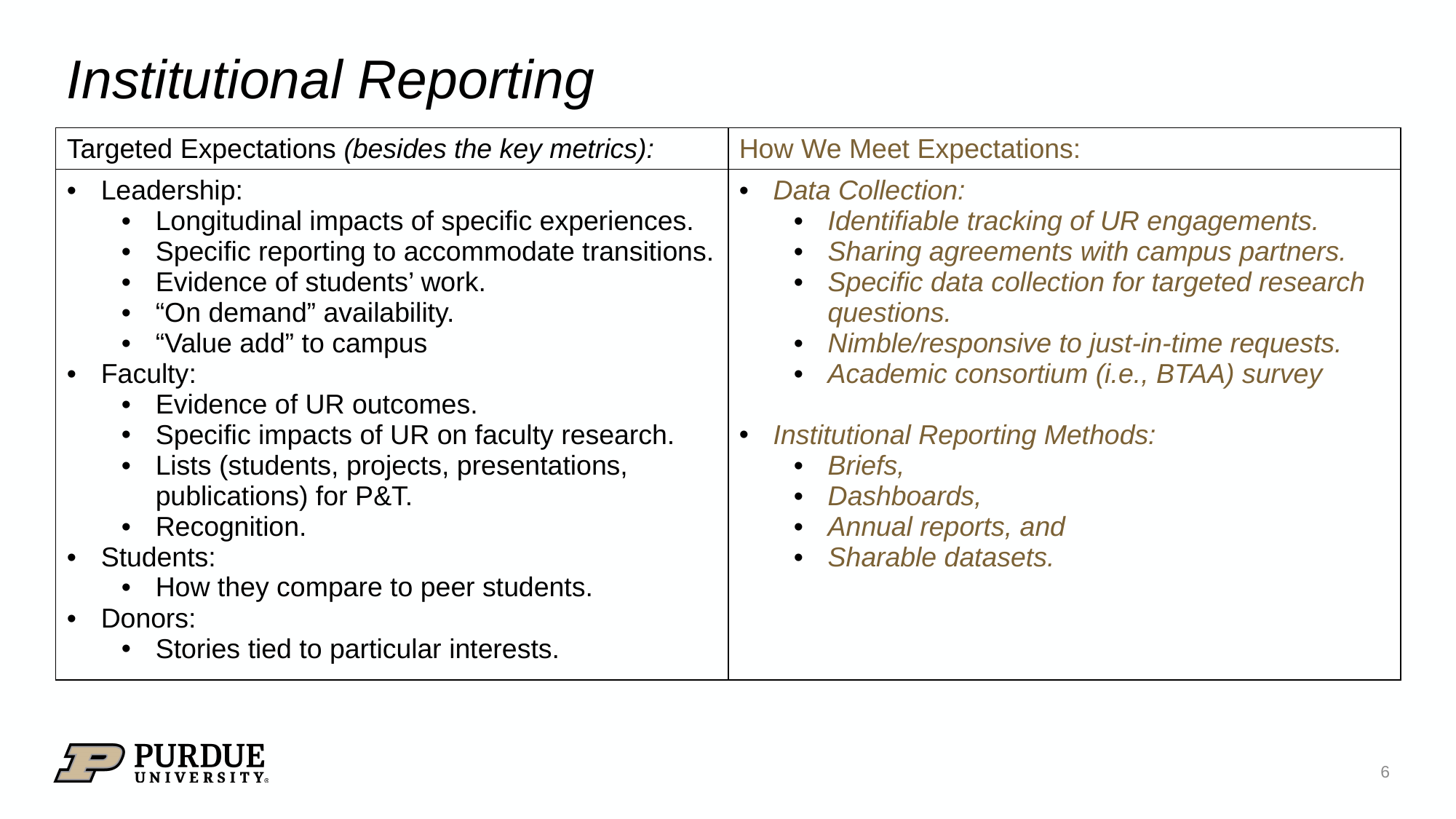

# Institutional Reporting
| Targeted Expectations (besides the key metrics): | How We Meet Expectations: |
| --- | --- |
| Leadership: Longitudinal impacts of specific experiences. Specific reporting to accommodate transitions. Evidence of students’ work. “On demand” availability. “Value add” to campus Faculty: Evidence of UR outcomes. Specific impacts of UR on faculty research. Lists (students, projects, presentations, publications) for P&T. Recognition. Students: How they compare to peer students. Donors: Stories tied to particular interests. | Data Collection: Identifiable tracking of UR engagements. Sharing agreements with campus partners. Specific data collection for targeted research questions. Nimble/responsive to just-in-time requests. Academic consortium (i.e., BTAA) survey Institutional Reporting Methods: Briefs, Dashboards, Annual reports, and Sharable datasets. |
6